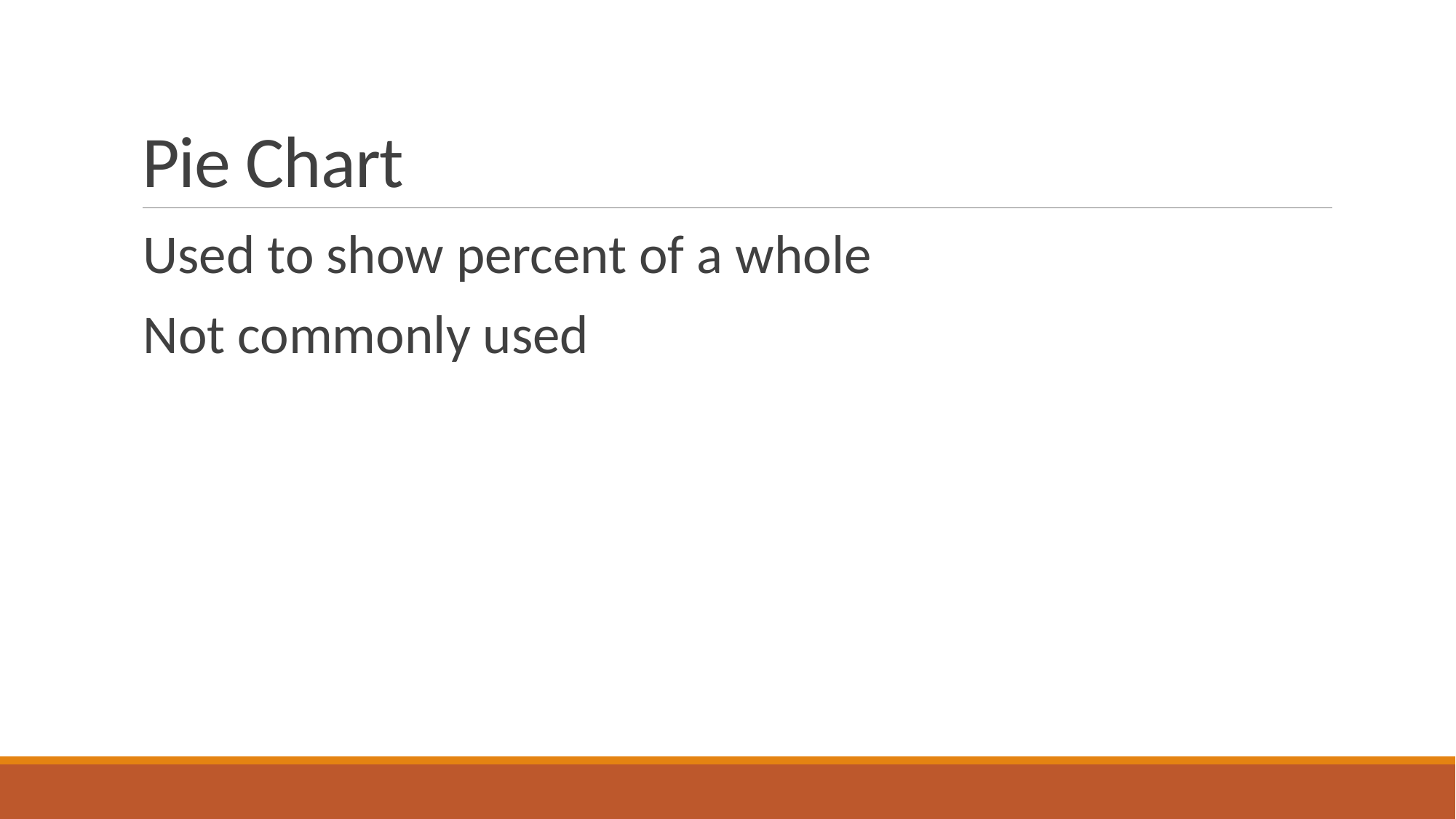

# Pie Chart
Used to show percent of a whole
Not commonly used